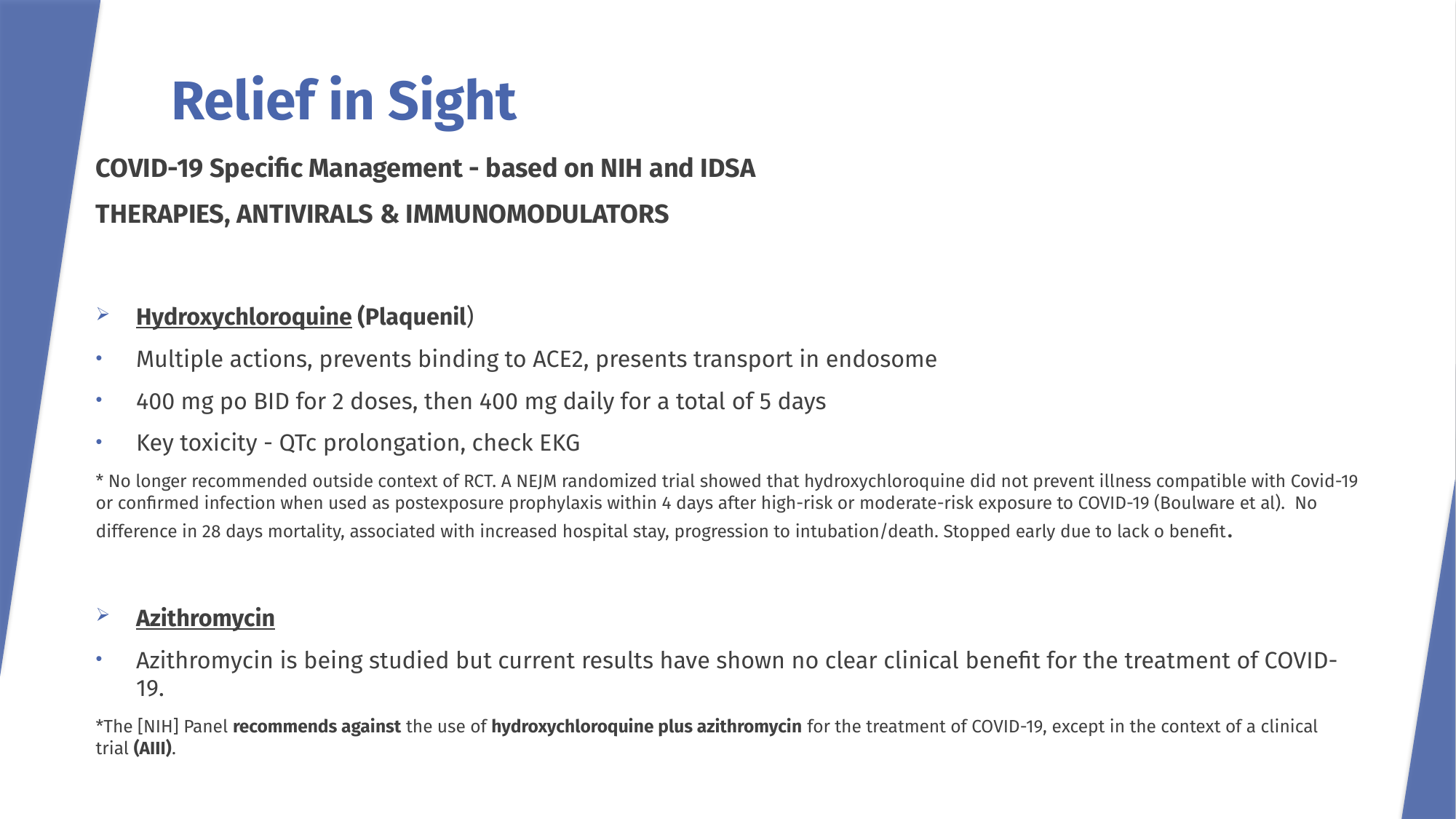

# Relief in Sight
COVID-19 Specific Management - based on NIH and IDSA
THERAPIES, ANTIVIRALS & IMMUNOMODULATORS

Hydroxychloroquine (Plaquenil)
Multiple actions, prevents binding to ACE2, presents transport in endosome
400 mg po BID for 2 doses, then 400 mg daily for a total of 5 days
Key toxicity - QTc prolongation, check EKG
* No longer recommended outside context of RCT. A NEJM randomized trial showed that hydroxychloroquine did not prevent illness compatible with Covid-19 or confirmed infection when used as postexposure prophylaxis within 4 days after high-risk or moderate-risk exposure to COVID-19 (Boulware et al).  No difference in 28 days mortality, associated with increased hospital stay, progression to intubation/death. Stopped early due to lack o benefit.

Azithromycin
Azithromycin is being studied but current results have shown no clear clinical benefit for the treatment of COVID-19.
*The [NIH] Panel recommends against the use of hydroxychloroquine plus azithromycin for the treatment of COVID-19, except in the context of a clinical trial (AIII).